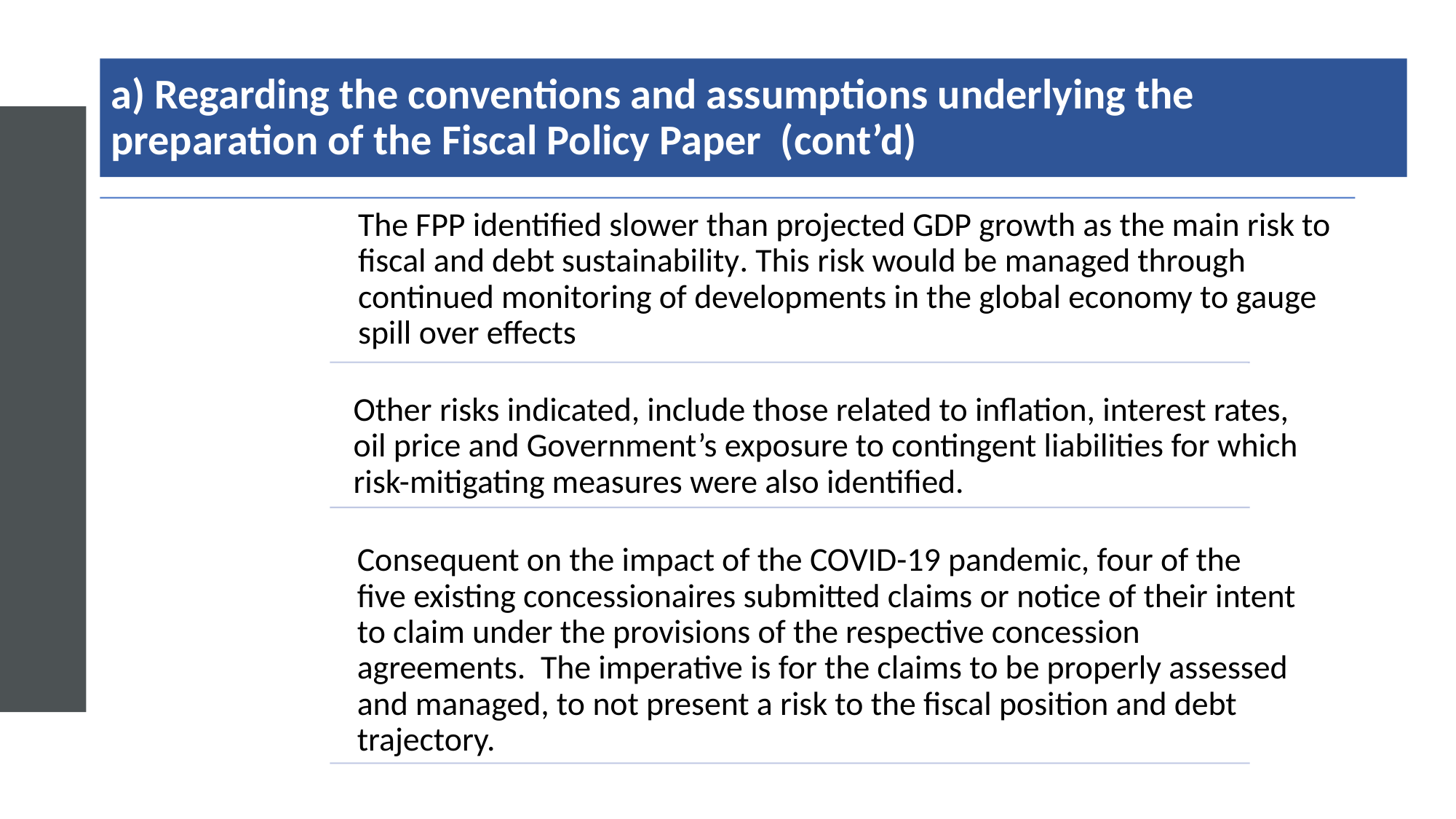

# a) Regarding the conventions and assumptions underlying the preparation of the Fiscal Policy Paper  (cont’d)

The FPP identified slower than projected GDP growth as the main risk to fiscal and debt sustainability. This risk would be managed through continued monitoring of developments in the global economy to gauge spill over effects

Other risks indicated, include those related to inflation, interest rates, oil price and Government’s exposure to contingent liabilities for which risk-mitigating measures were also identified.

Consequent on the impact of the COVID-19 pandemic, four of the five existing concessionaires submitted claims or notice of their intent to claim under the provisions of the respective concession agreements.  The imperative is for the claims to be properly assessed and managed, to not present a risk to the fiscal position and debt trajectory.